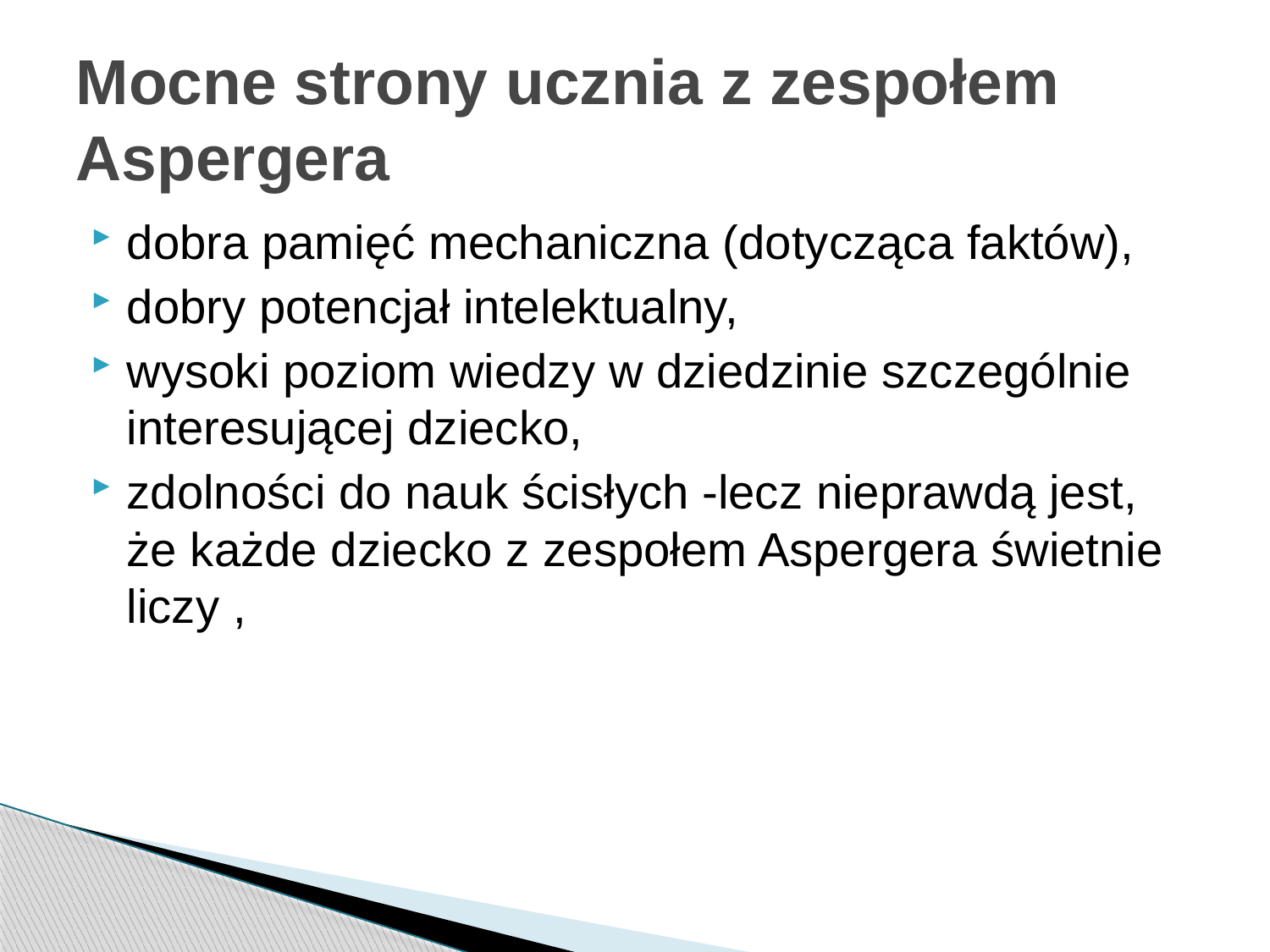

# Mocne strony ucznia z zespołem Aspergera
dobra pamięć mechaniczna (dotycząca faktów),
dobry potencjał intelektualny,
wysoki poziom wiedzy w dziedzinie szczególnie interesującej dziecko,
zdolności do nauk ścisłych -lecz nieprawdą jest, że każde dziecko z zespołem Aspergera świetnie liczy ,